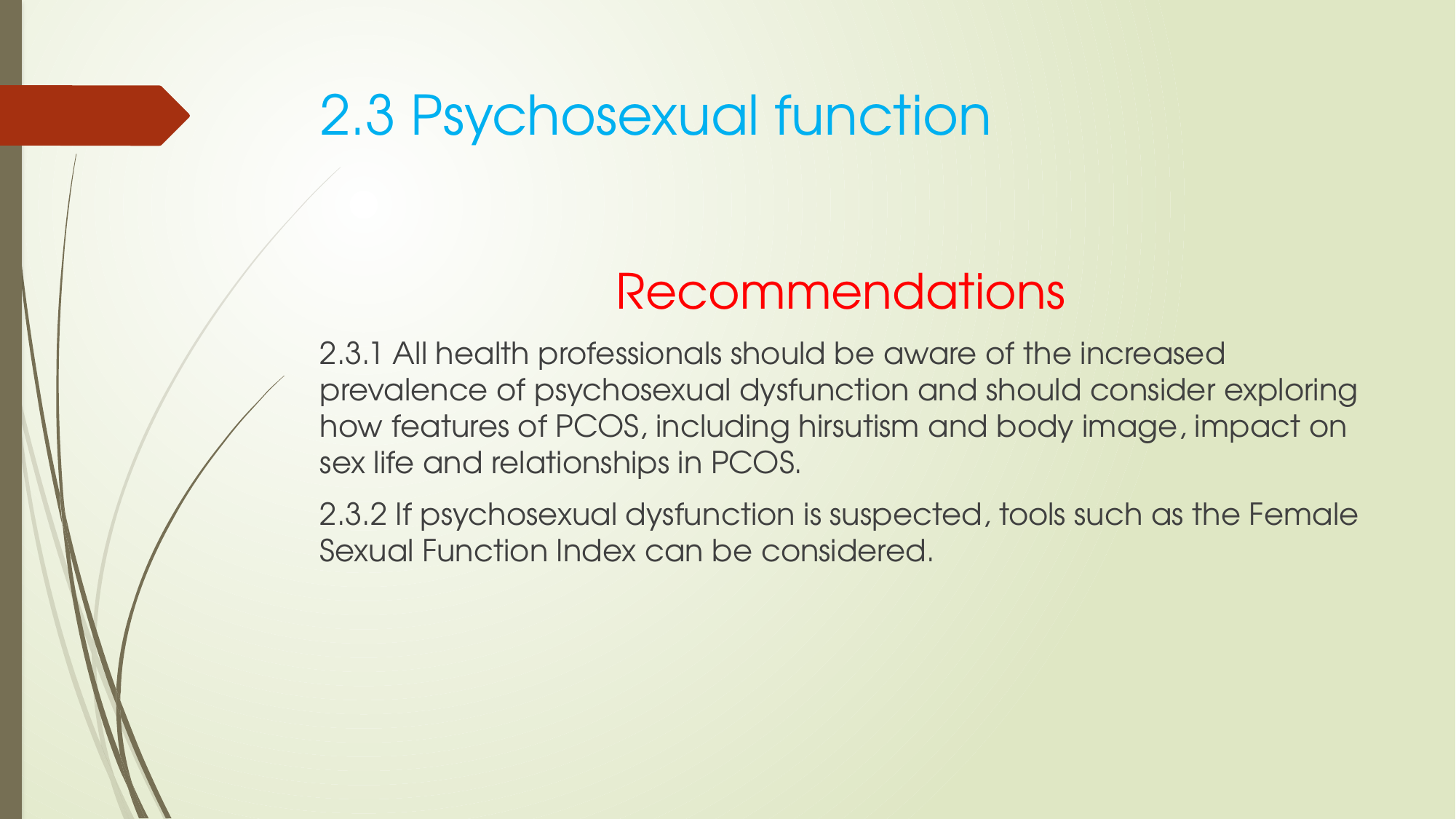

# 2.3 Psychosexual function
Recommendations
2.3.1 All health professionals should be aware of the increased prevalence of psychosexual dysfunction and should consider exploring how features of PCOS, including hirsutism and body image, impact on sex life and relationships in PCOS.
2.3.2 If psychosexual dysfunction is suspected, tools such as the Female Sexual Function Index can be considered.